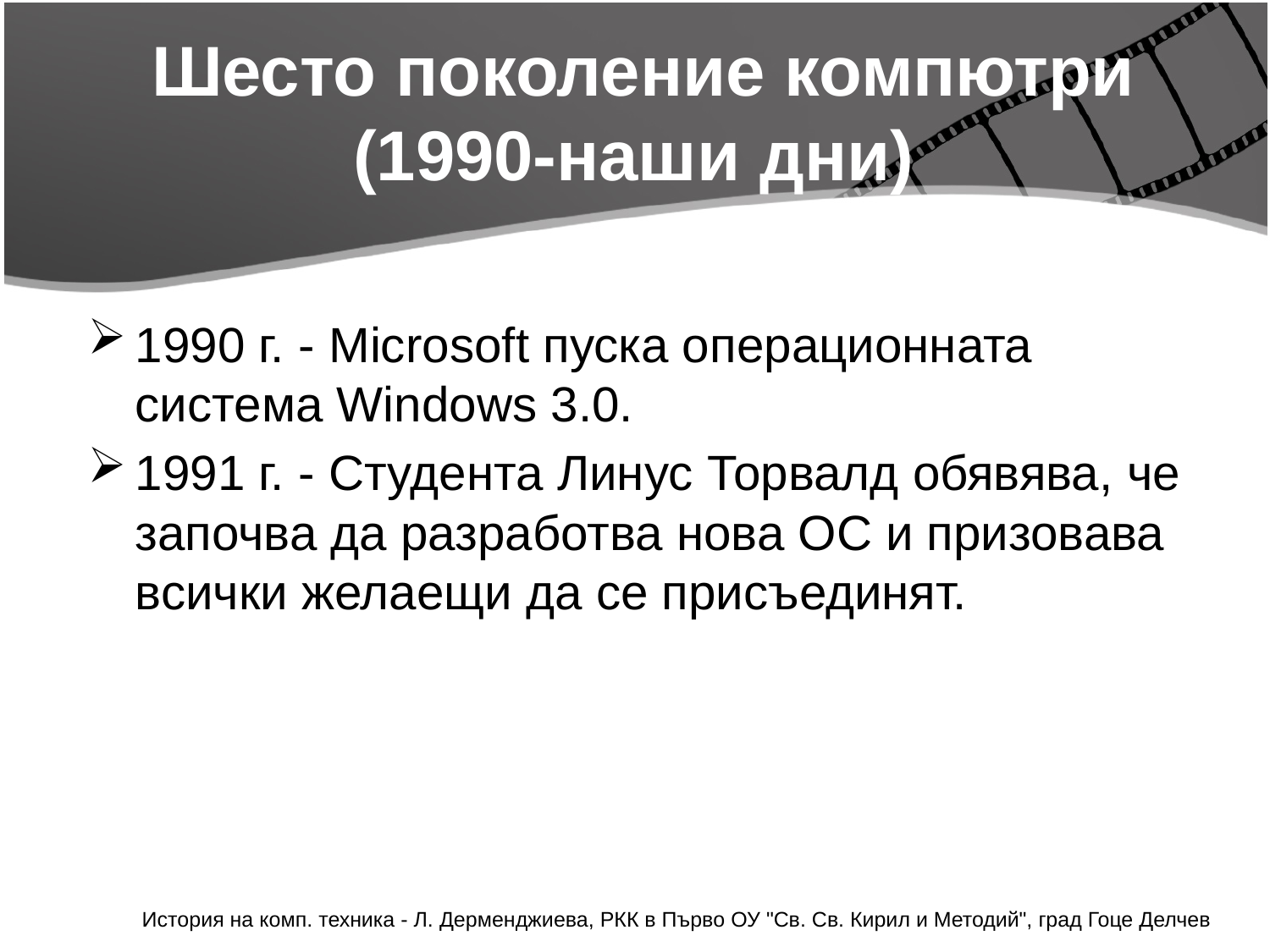

# Шесто поколение компютри (1990-наши дни)
1990 г. - Microsoft пуска операционната система Windows 3.0.
1991 г. - Студента Линус Торвалд обявява, че започва да разработва нова ОС и призовава всички желаещи да се присъединят.
История на комп. техника - Л. Дерменджиева, РКК в Първо ОУ "Св. Св. Кирил и Методий", град Гоце Делчев